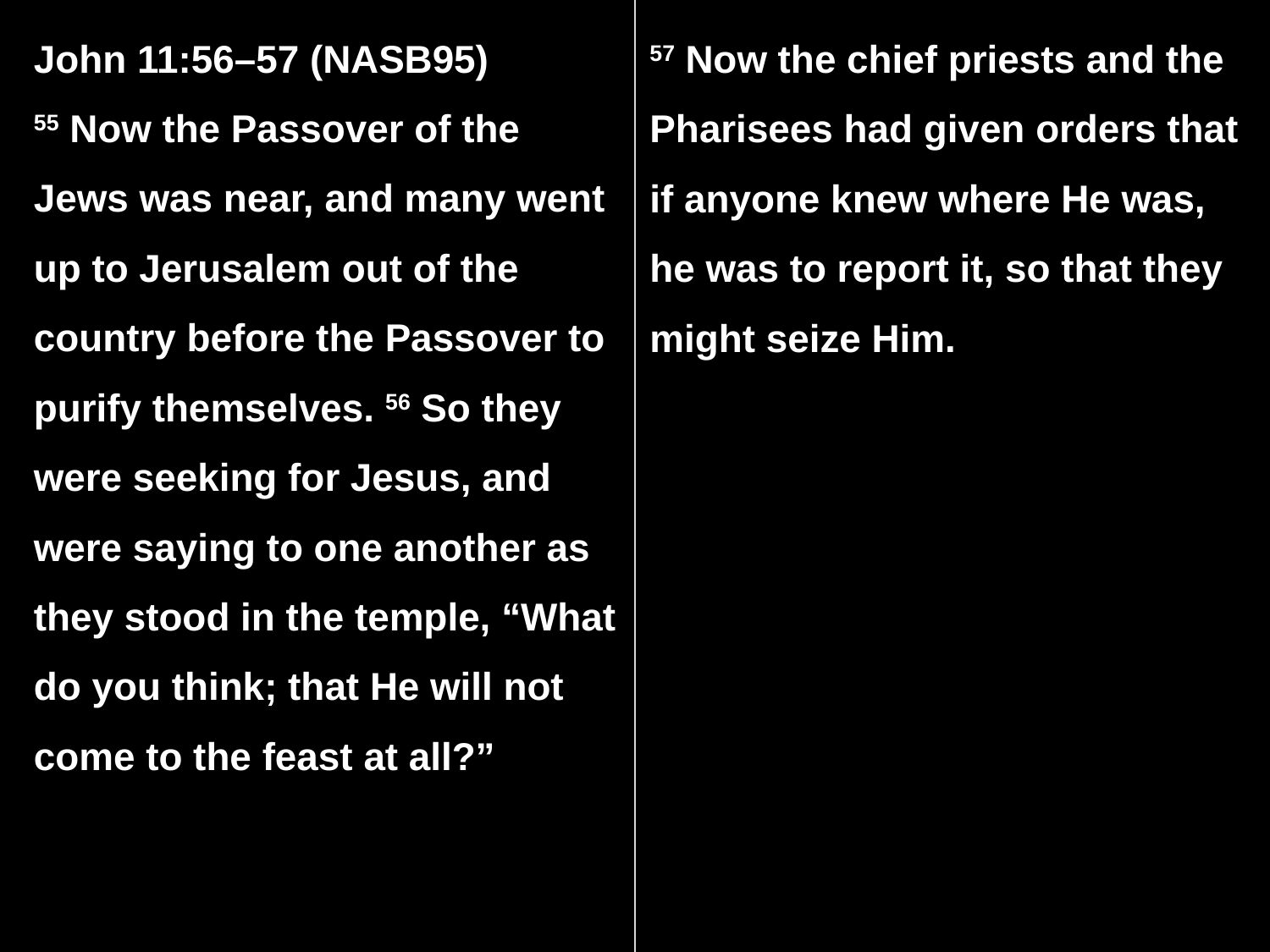

John 11:56–57 (NASB95)
55 Now the Passover of the Jews was near, and many went up to Jerusalem out of the country before the Passover to purify themselves. 56 So they were seeking for Jesus, and were saying to one another as they stood in the temple, “What do you think; that He will not come to the feast at all?”
57 Now the chief priests and the Pharisees had given orders that if anyone knew where He was, he was to report it, so that they might seize Him.